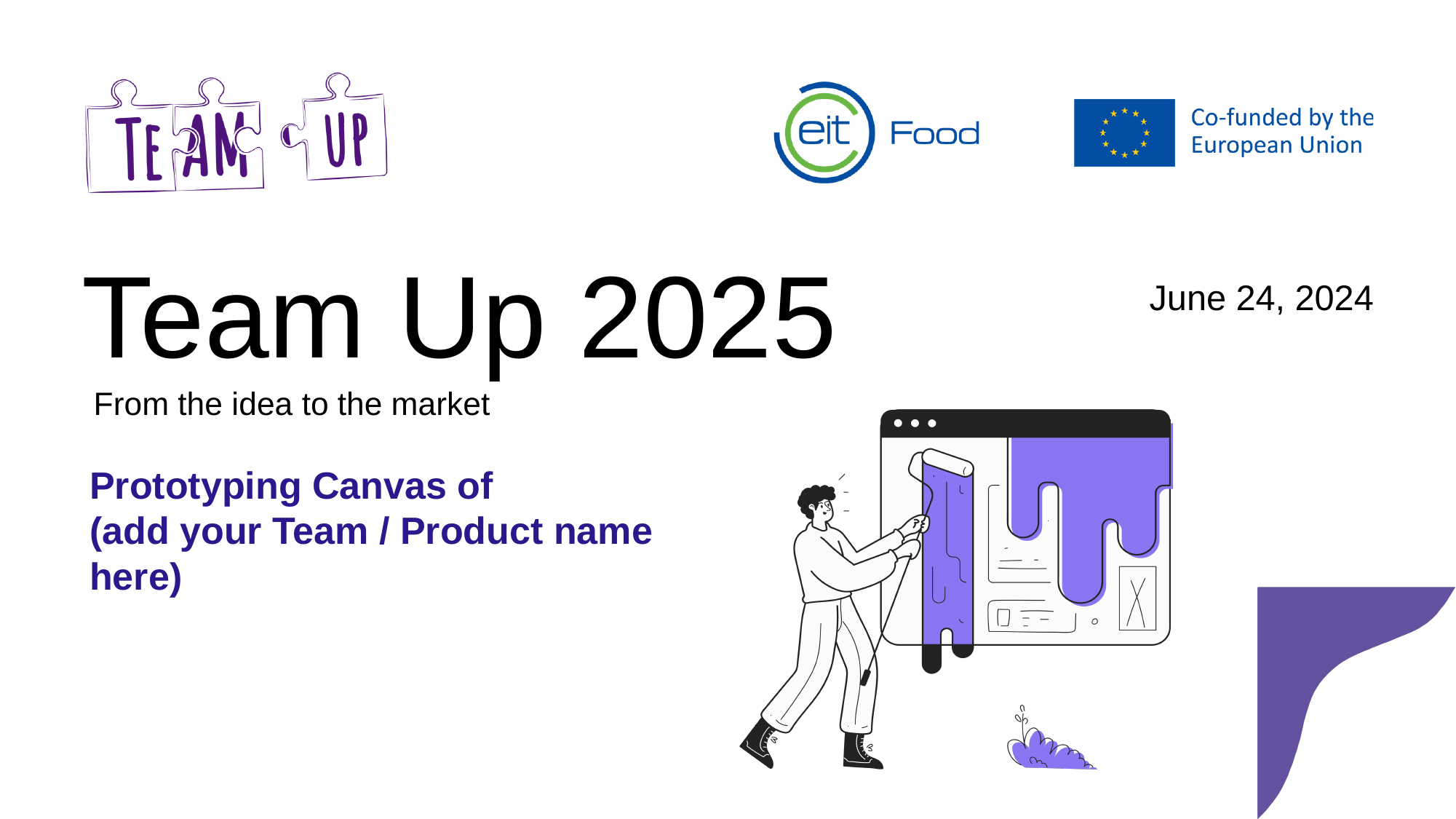

Team Up 2025
June 24, 2024
From the idea to the market

Prototyping Canvas of
(add your Team / Product name here)